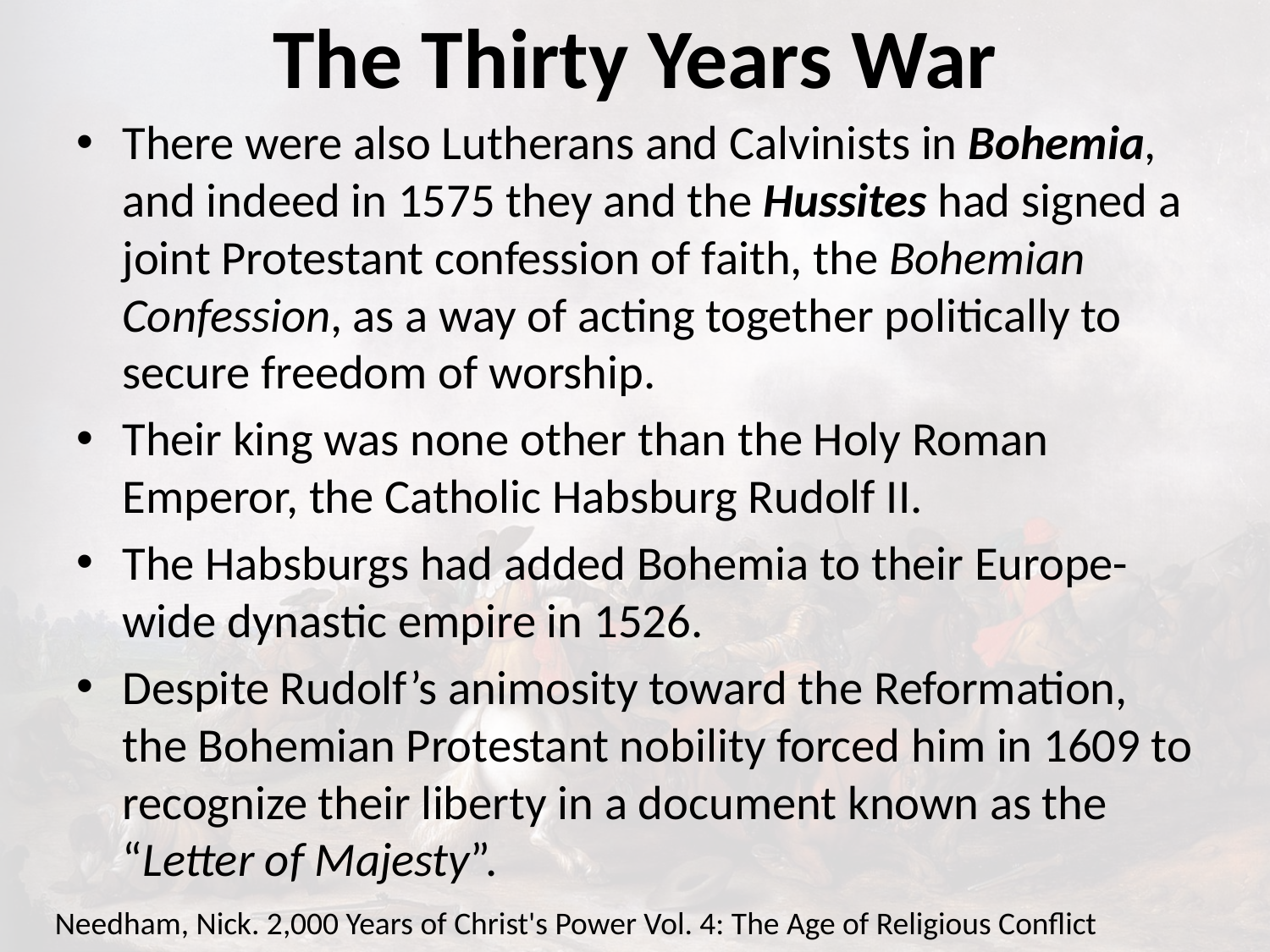

# The Thirty Years War
There were also Lutherans and Calvinists in Bohemia, and indeed in 1575 they and the Hussites had signed a joint Protestant confession of faith, the Bohemian Confession, as a way of acting together politically to secure freedom of worship.
Their king was none other than the Holy Roman Emperor, the Catholic Habsburg Rudolf II.
The Habsburgs had added Bohemia to their Europe-wide dynastic empire in 1526.
Despite Rudolf’s animosity toward the Reformation, the Bohemian Protestant nobility forced him in 1609 to recognize their liberty in a document known as the “Letter of Majesty”.

Needham, Nick. 2,000 Years of Christ's Power Vol. 4: The Age of Religious Conflict